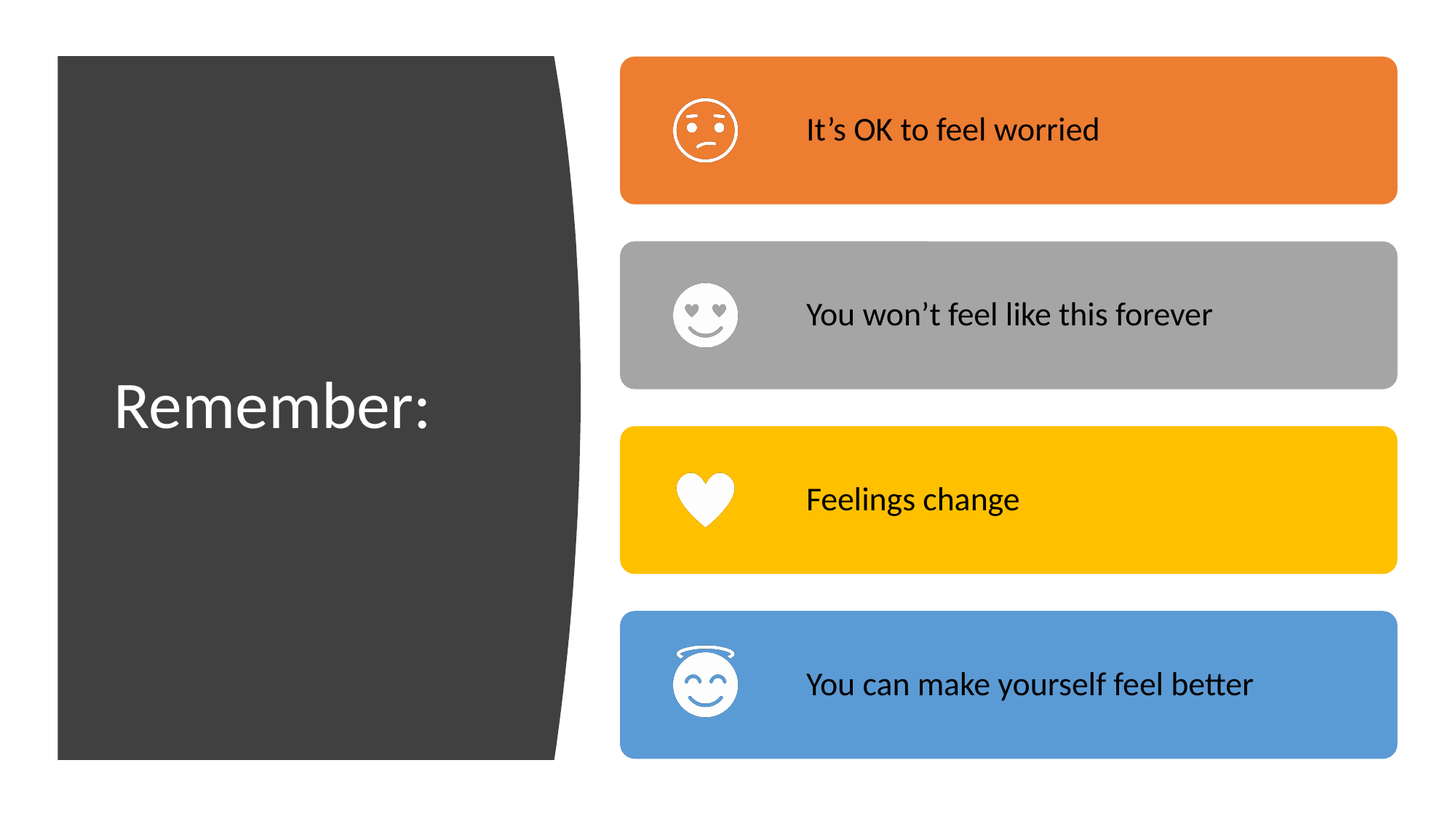

It’s OK to feel worried
You won’t feel like this forever
Feelings change
You can make yourself feel better

# Remember: